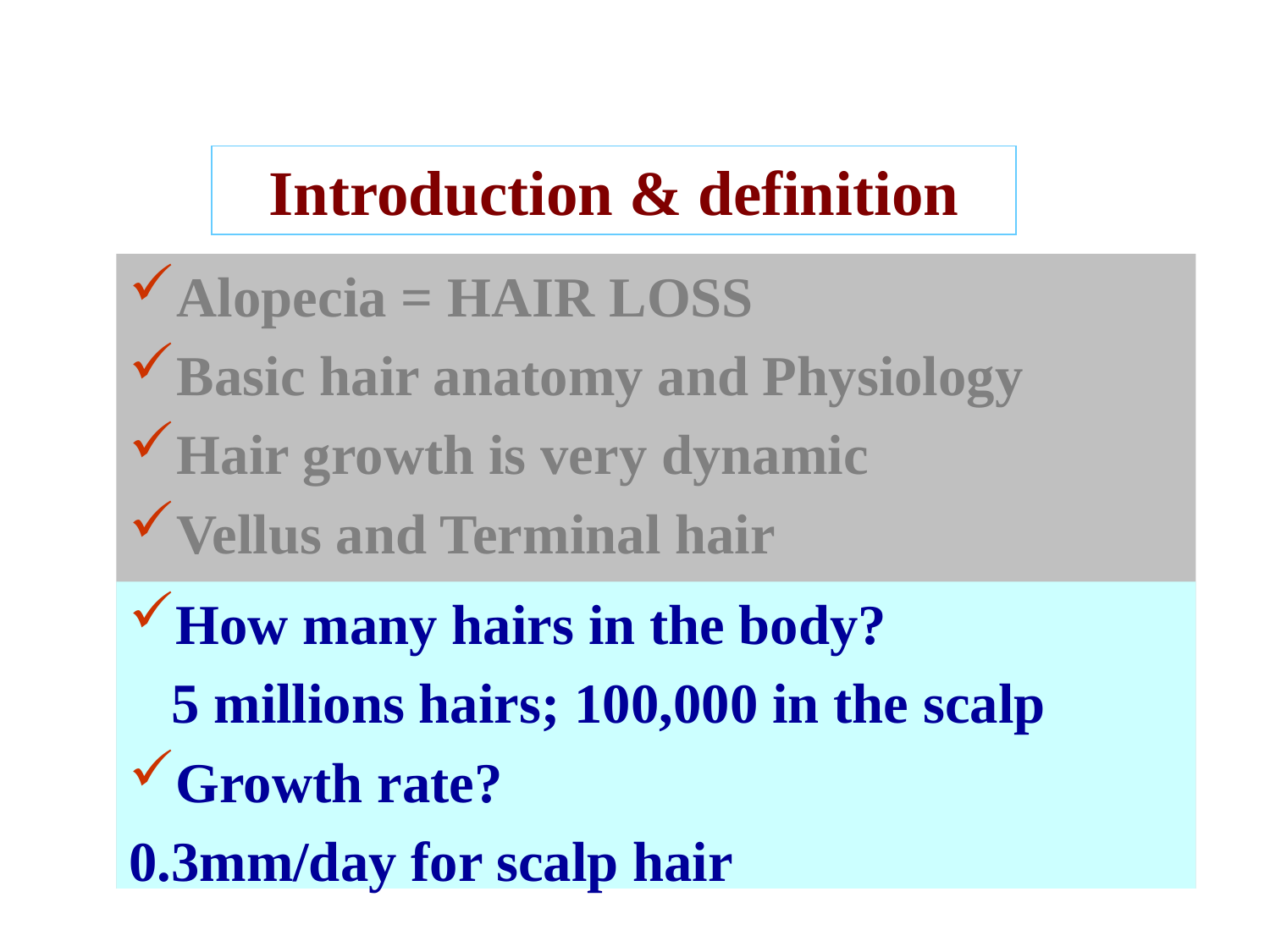

Introduction & definition
Alopecia = HAIR LOSS
Basic hair anatomy and Physiology
Hair growth is very dynamic
Vellus and Terminal hair
How many hairs in the body?
   5 millions hairs; 100,000 in the scalp
Growth rate?
0.3mm/day for scalp hair